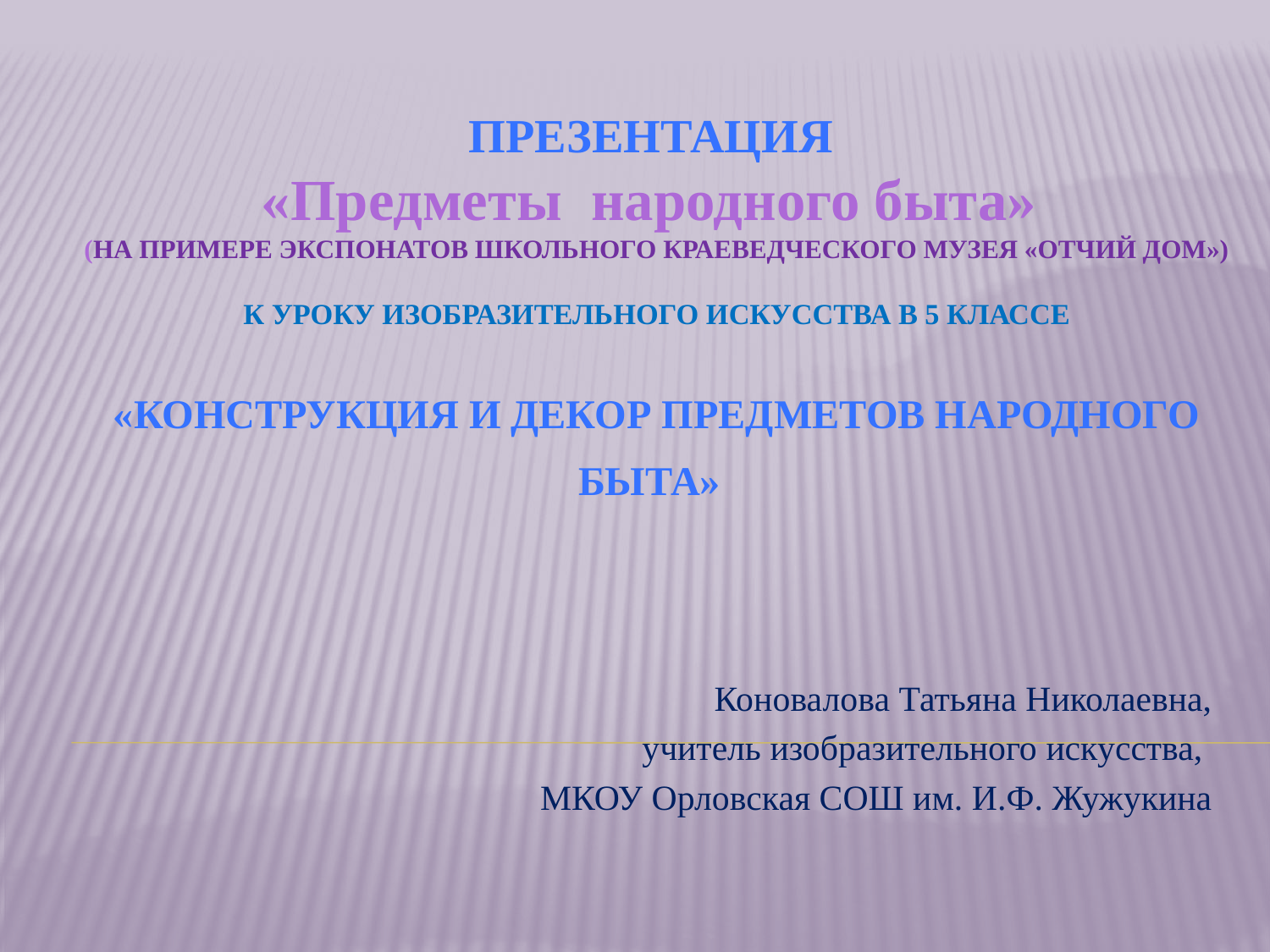

# Презентация «Предметы  народного быта» (на примере экспонатов школьного краеведческого музея «Отчий дом») к уроку изобразительного искусства в 5 классе «Конструкция и декор предметов народного быта»
Коновалова Татьяна Николаевна,
 учитель изобразительного искусства,
МКОУ Орловская СОШ им. И.Ф. Жужукина